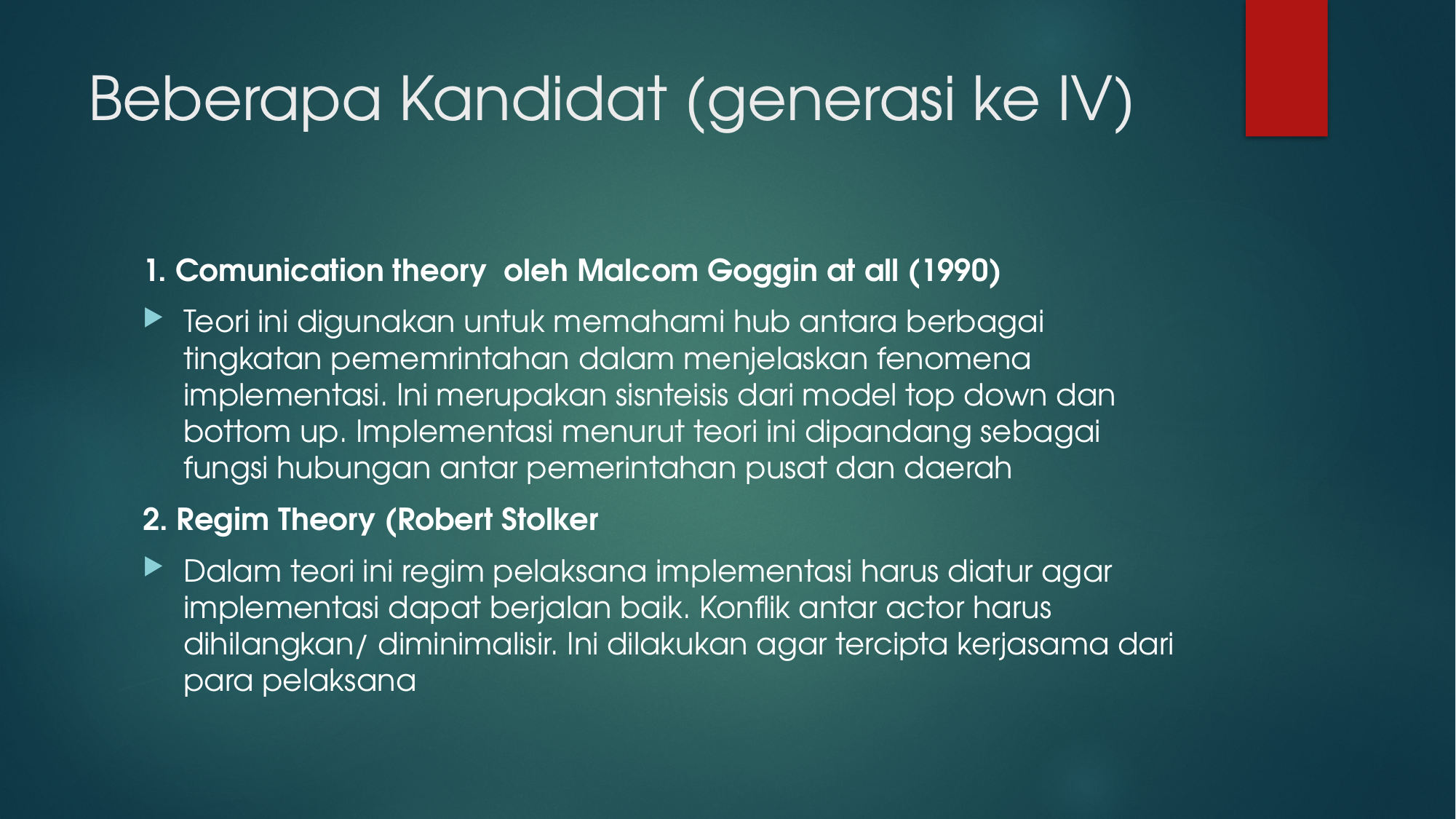

# Beberapa Kandidat (generasi ke IV)
1. Comunication theory  oleh Malcom Goggin at all (1990)
Teori ini digunakan untuk memahami hub antara berbagai tingkatan pememrintahan dalam menjelaskan fenomena implementasi. Ini merupakan sisnteisis dari model top down dan bottom up. Implementasi menurut teori ini dipandang sebagai fungsi hubungan antar pemerintahan pusat dan daerah
2. Regim Theory (Robert Stolker
Dalam teori ini regim pelaksana implementasi harus diatur agar implementasi dapat berjalan baik. Konflik antar actor harus dihilangkan/ diminimalisir. Ini dilakukan agar tercipta kerjasama dari para pelaksana